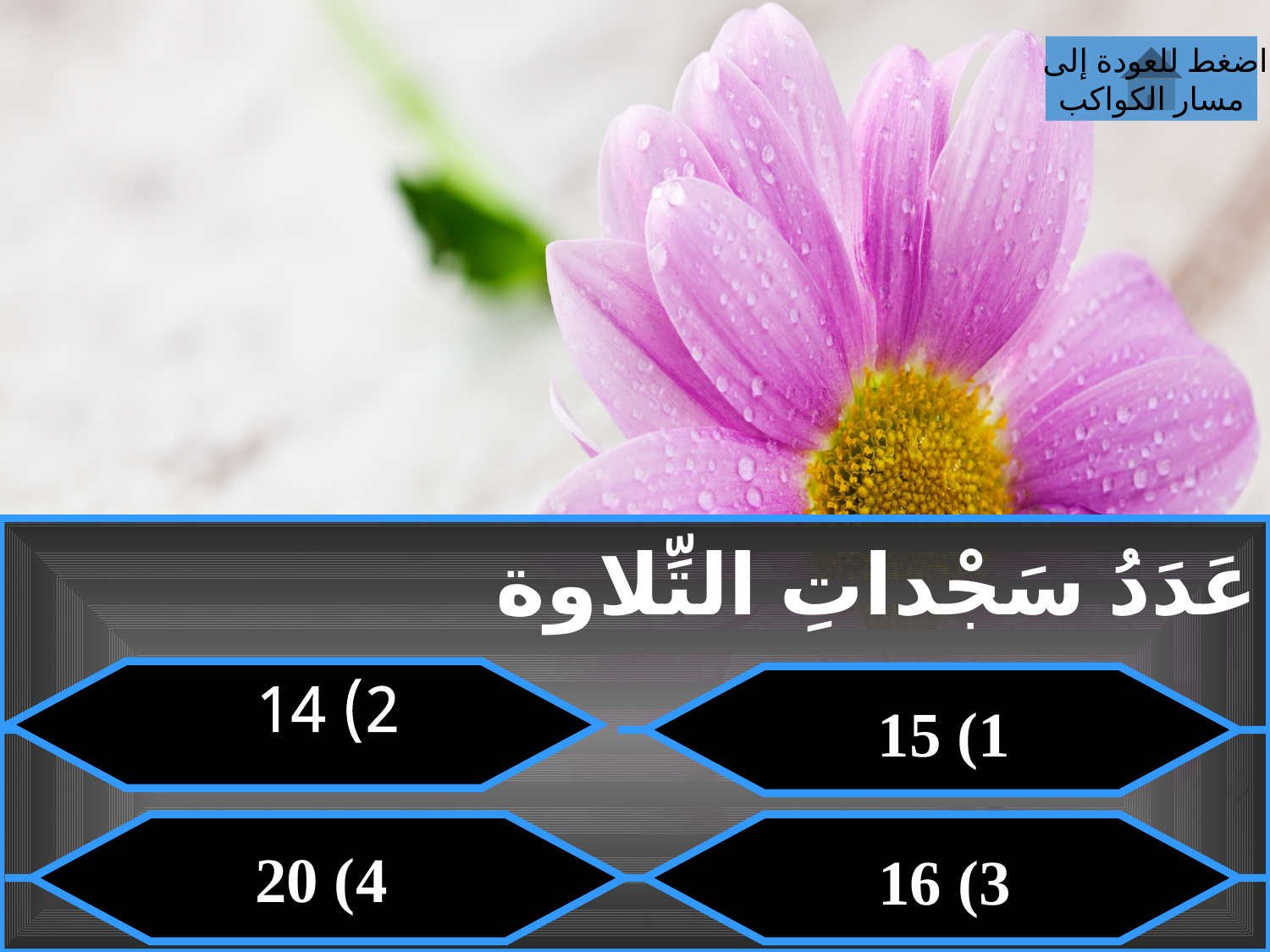

اضغط للعودة إلى
مسار الكواكب

عَدَدُ سَجْداتِ التِّلاوة

2) 14

1) 15

4) 20
3) 16